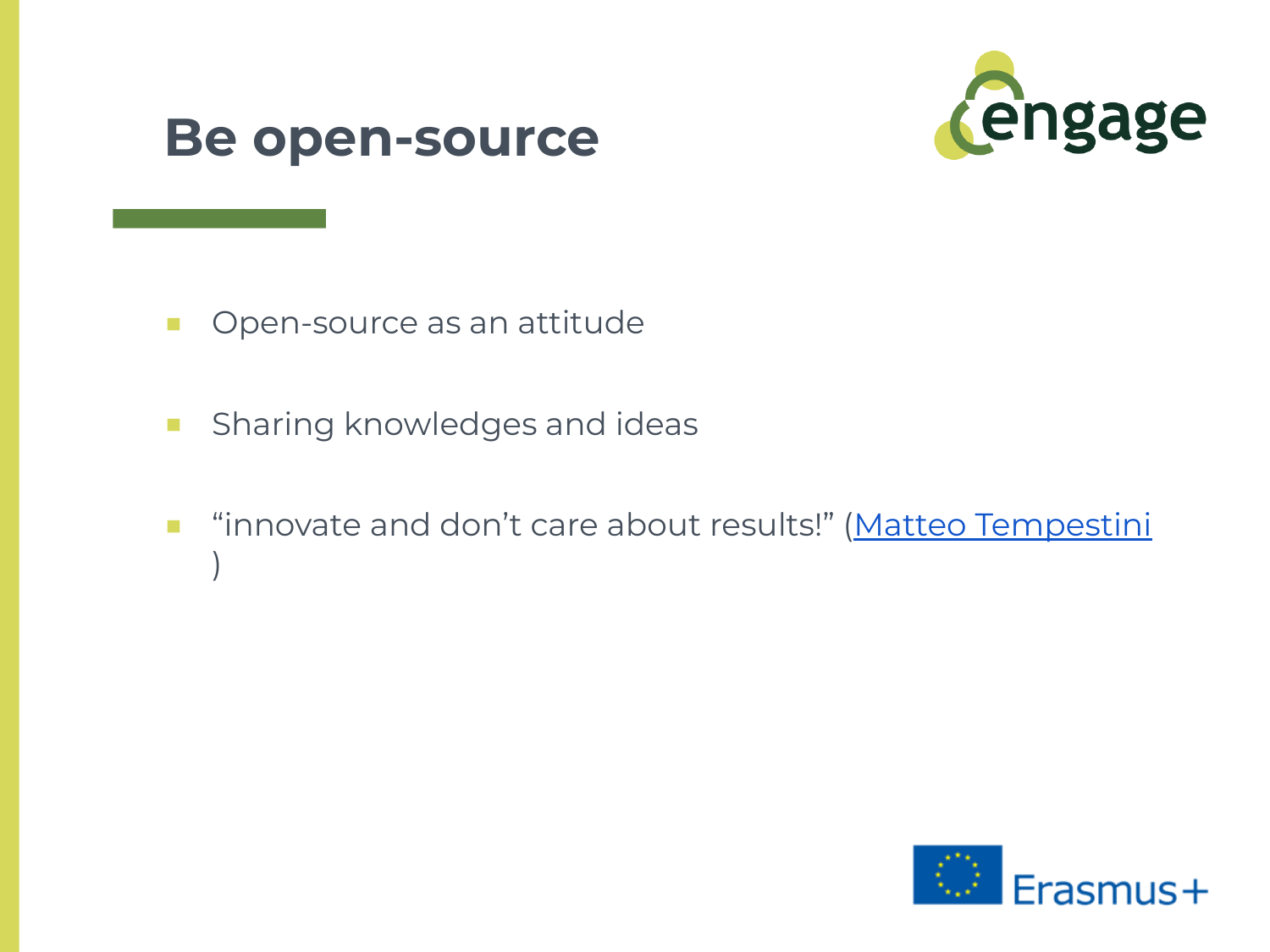

# Be open-source

Open-source as an attitude

Sharing knowledges and ideas

“innovate and don’t care about results!” (Matteo Tempestini)